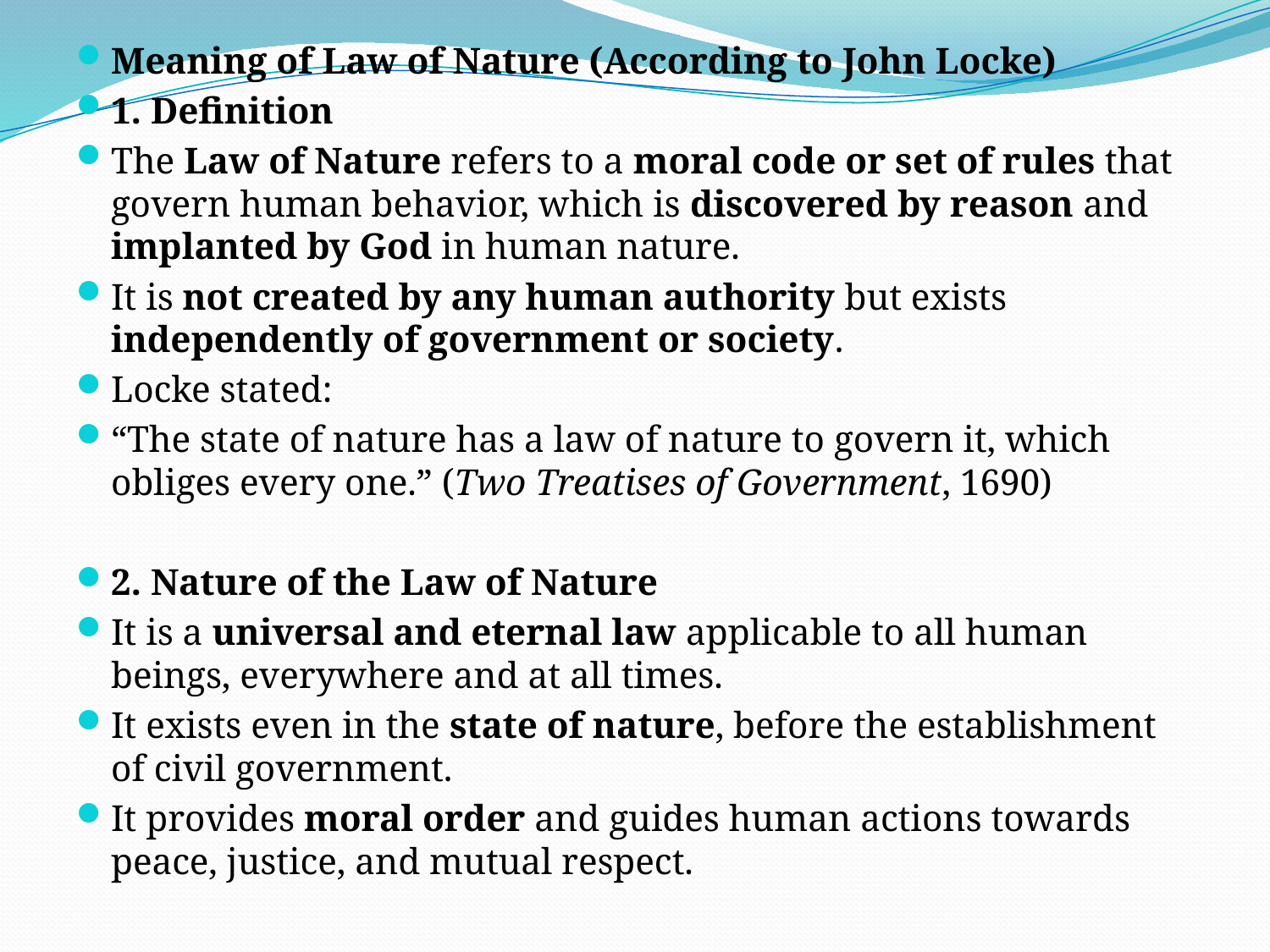

#
Meaning of Law of Nature (According to John Locke)
1. Definition
The Law of Nature refers to a moral code or set of rules that govern human behavior, which is discovered by reason and implanted by God in human nature.
It is not created by any human authority but exists independently of government or society.
Locke stated:
“The state of nature has a law of nature to govern it, which obliges every one.” (Two Treatises of Government, 1690)

2. Nature of the Law of Nature
It is a universal and eternal law applicable to all human beings, everywhere and at all times.
It exists even in the state of nature, before the establishment of civil government.
It provides moral order and guides human actions towards peace, justice, and mutual respect.